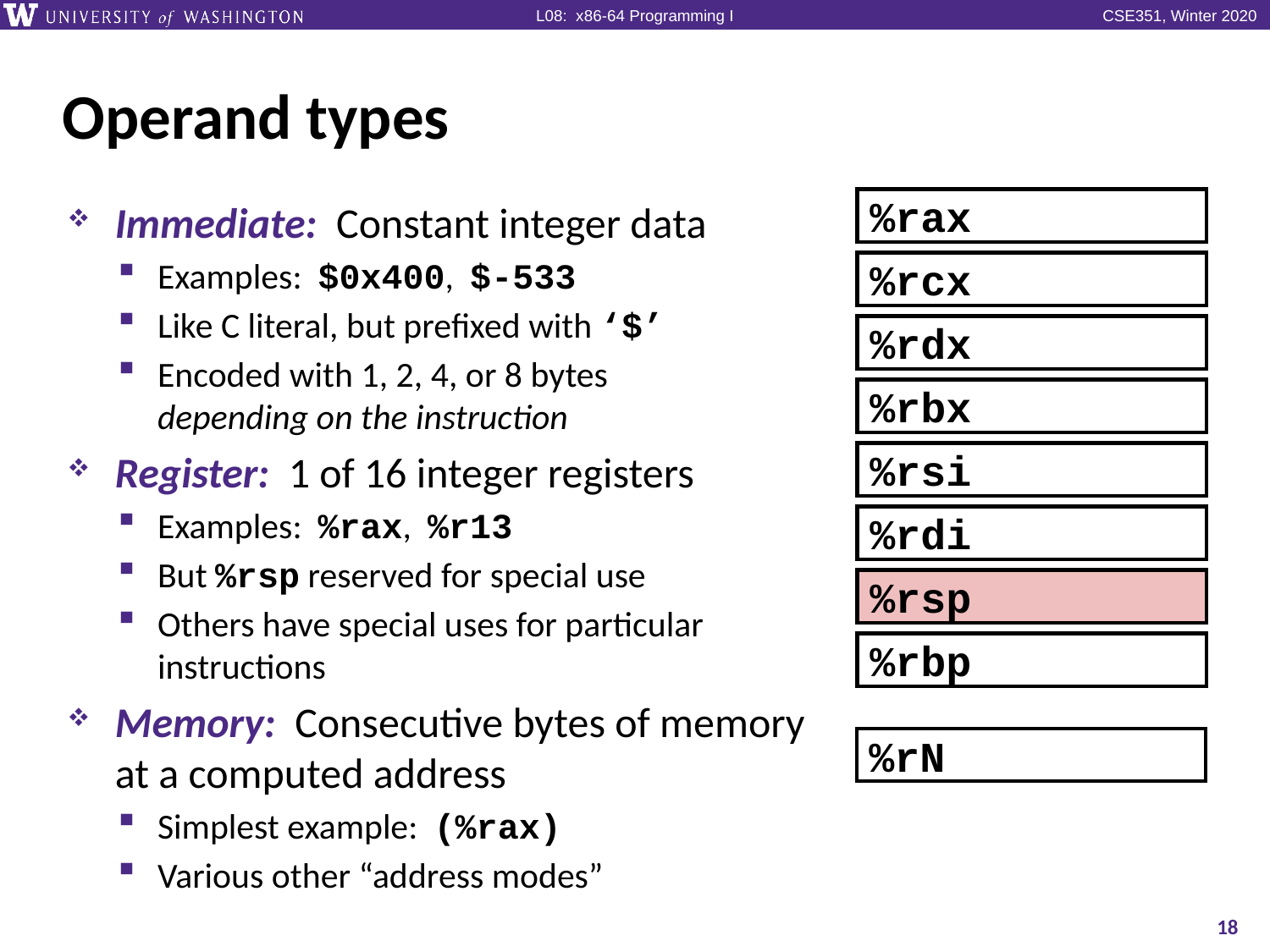

# Operand types
Immediate:  Constant integer data
Examples:  $0x400,  $-533
Like C literal, but prefixed with ‘$’
Encoded with 1, 2, 4, or 8 bytes
depending on the instruction
Register:  1 of 16 integer registers
Examples:  %rax,  %r13
But %rsp reserved for special use
Others have special uses for particular instructions
Memory:  Consecutive bytes of memory at a computed address
Simplest example:  (%rax)
Various other “address modes”
%rax
%rcx
%rdx
%rbx
%rsi
%rdi
%rsp
%rbp
%rN
18